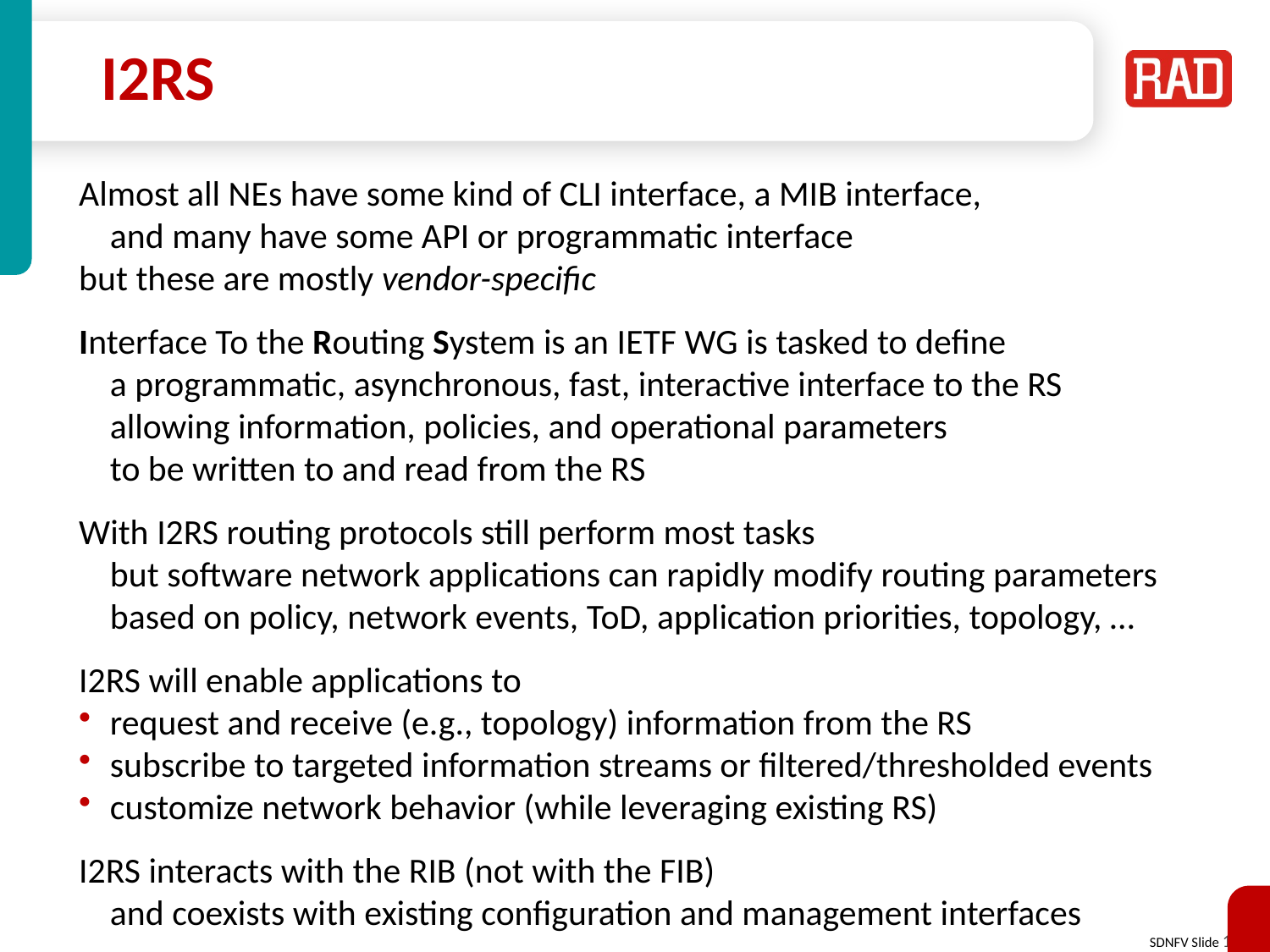

# I2RS
Almost all NEs have some kind of CLI interface, a MIB interface,
	and many have some API or programmatic interface
but these are mostly vendor-specific
Interface To the Routing System is an IETF WG is tasked to define
	a programmatic, asynchronous, fast, interactive interface to the RS
	allowing information, policies, and operational parameters
	to be written to and read from the RS
With I2RS routing protocols still perform most tasks
	but software network applications can rapidly modify routing parameters
	based on policy, network events, ToD, application priorities, topology, …
I2RS will enable applications to
request and receive (e.g., topology) information from the RS
subscribe to targeted information streams or filtered/thresholded events
customize network behavior (while leveraging existing RS)
I2RS interacts with the RIB (not with the FIB)
	and coexists with existing configuration and management interfaces